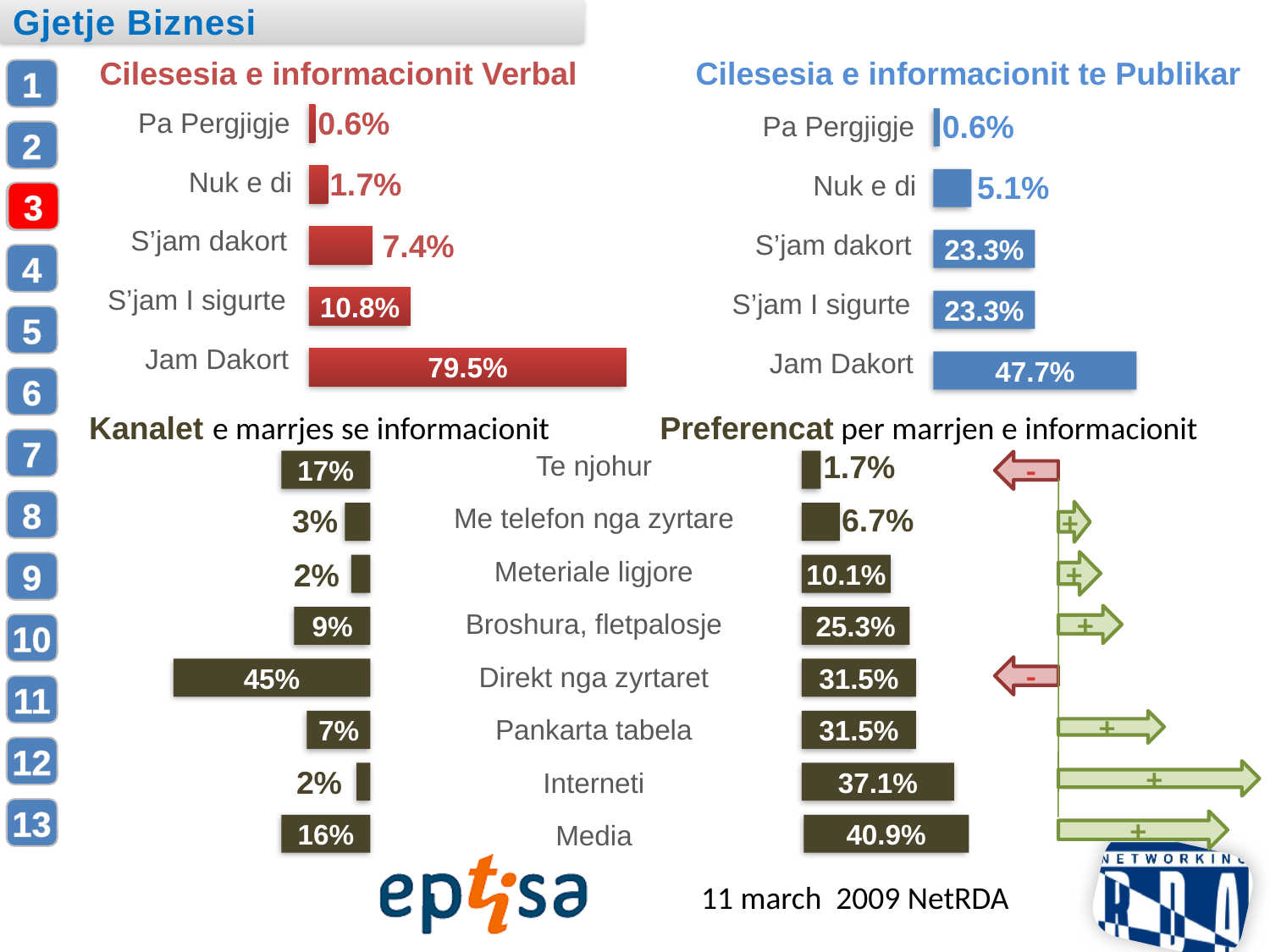

Gjetje Biznesi
Cilesesia e informacionit Verbal
Cilesesia e informacionit te Publikar
0.6%
0.6%
Pa Pergjigje

Pa Pergjigje

1.7%
5.1%
Nuk e di

Nuk e di

3
7.4%
S’jam dakort

S’jam dakort
23.3%
S’jam I sigurte
S’jam I sigurte
10.8%
23.3%
Jam Dakort
Jam Dakort
79.5%
47.7%
Kanalet e marrjes se informacionit
Preferencat per marrjen e informacionit
1.7%
Te njohur
17%

-
6.7%
3%
Me telefon nga zyrtare
+

2%
+
Meteriale ligjore

10.1%
+
Broshura, fletpalosje
9%
25.3%
-
Direkt nga zyrtaret
45%
31.5%
+
7%
31.5%
Pankarta tabela
2%
+

37.1%
Interneti
+
16%
40.9%
Media